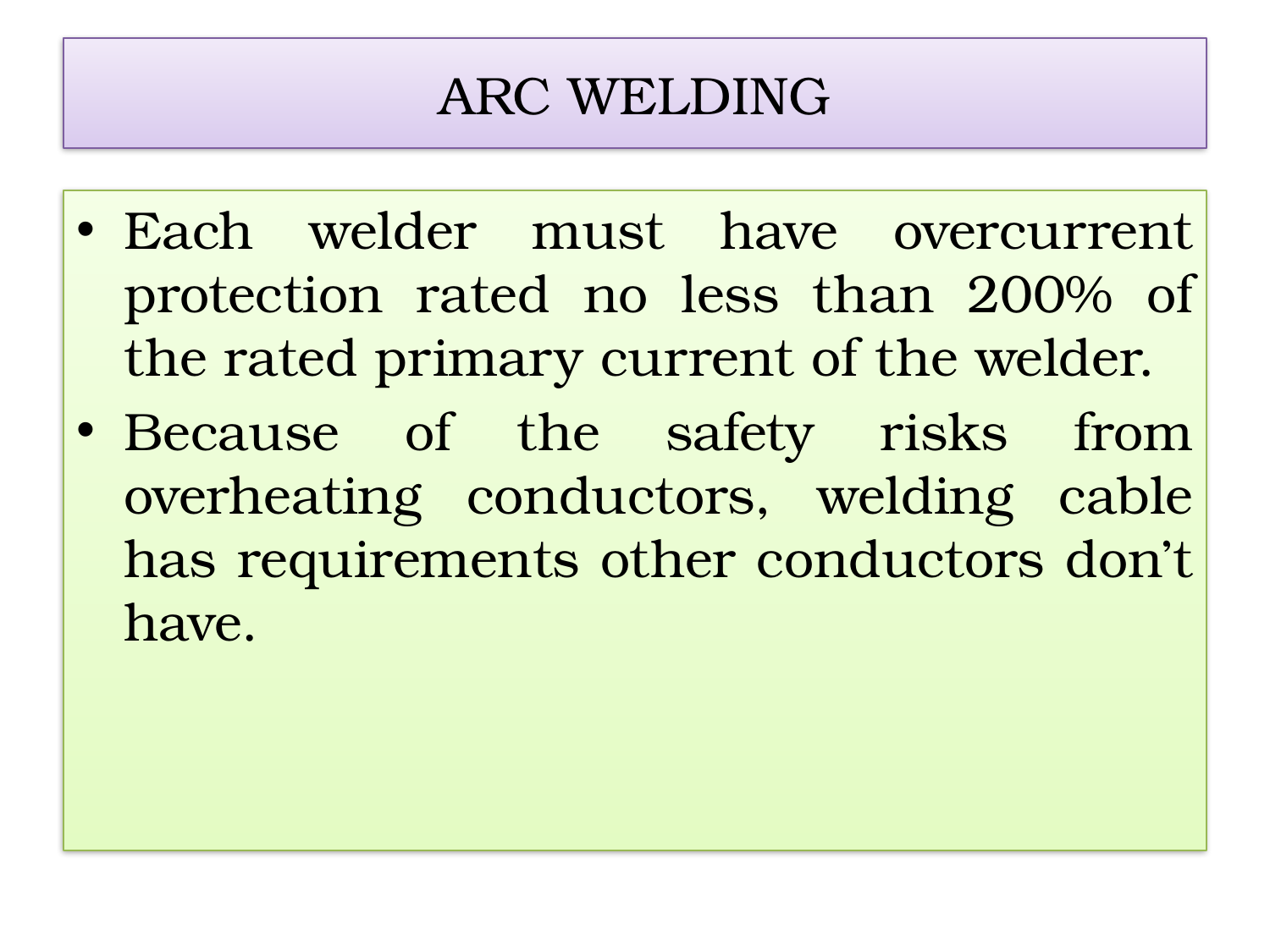

# ARC WELDING
Each welder must have overcurrent protection rated no less than 200% of the rated primary current of the welder.
Because of the safety risks from overheating conductors, welding cable has requirements other conductors don’t have.